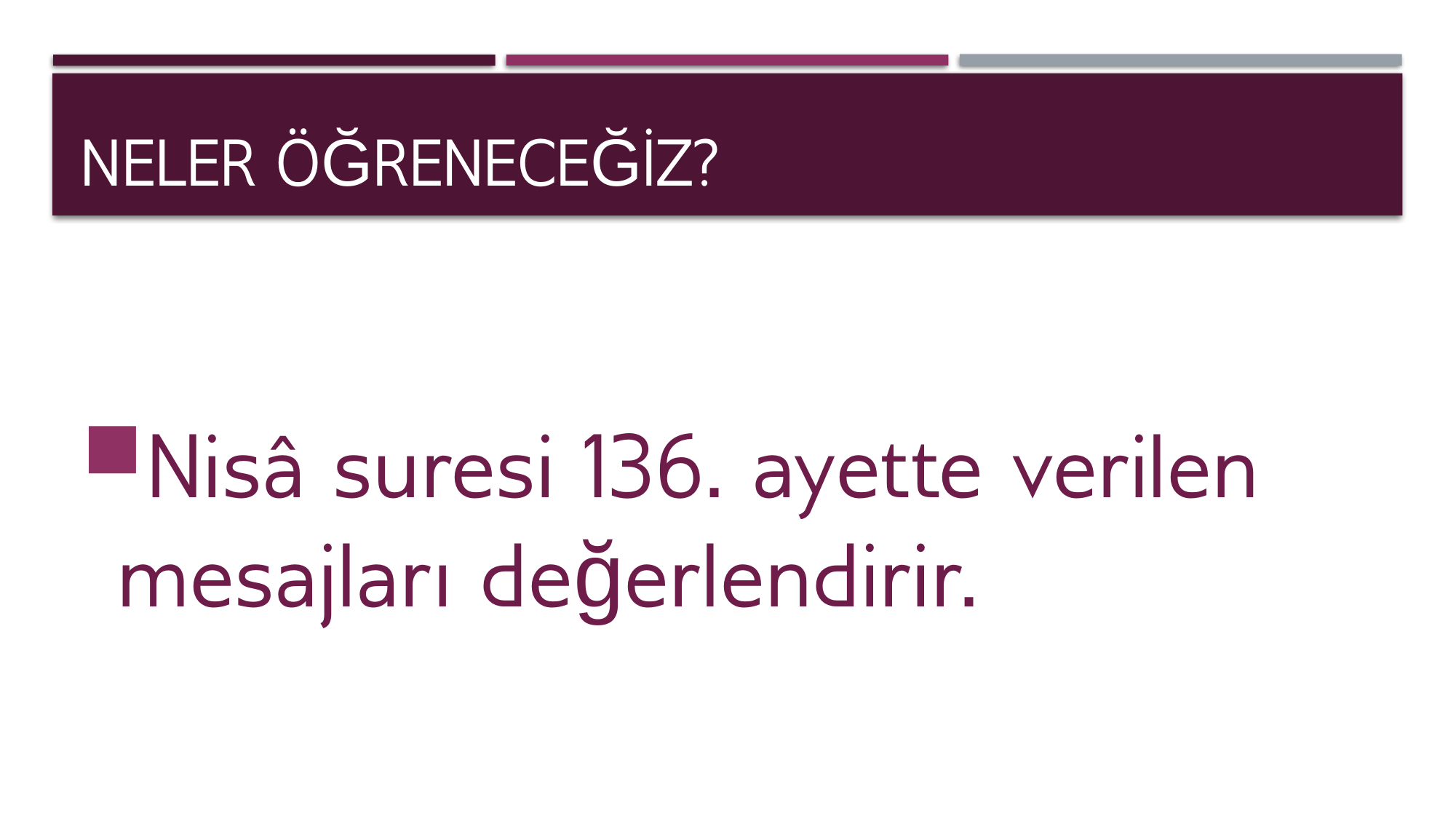

# Neler öğreneceğiz?
Nisâ suresi 136. ayette verilen mesajları değerlendirir.